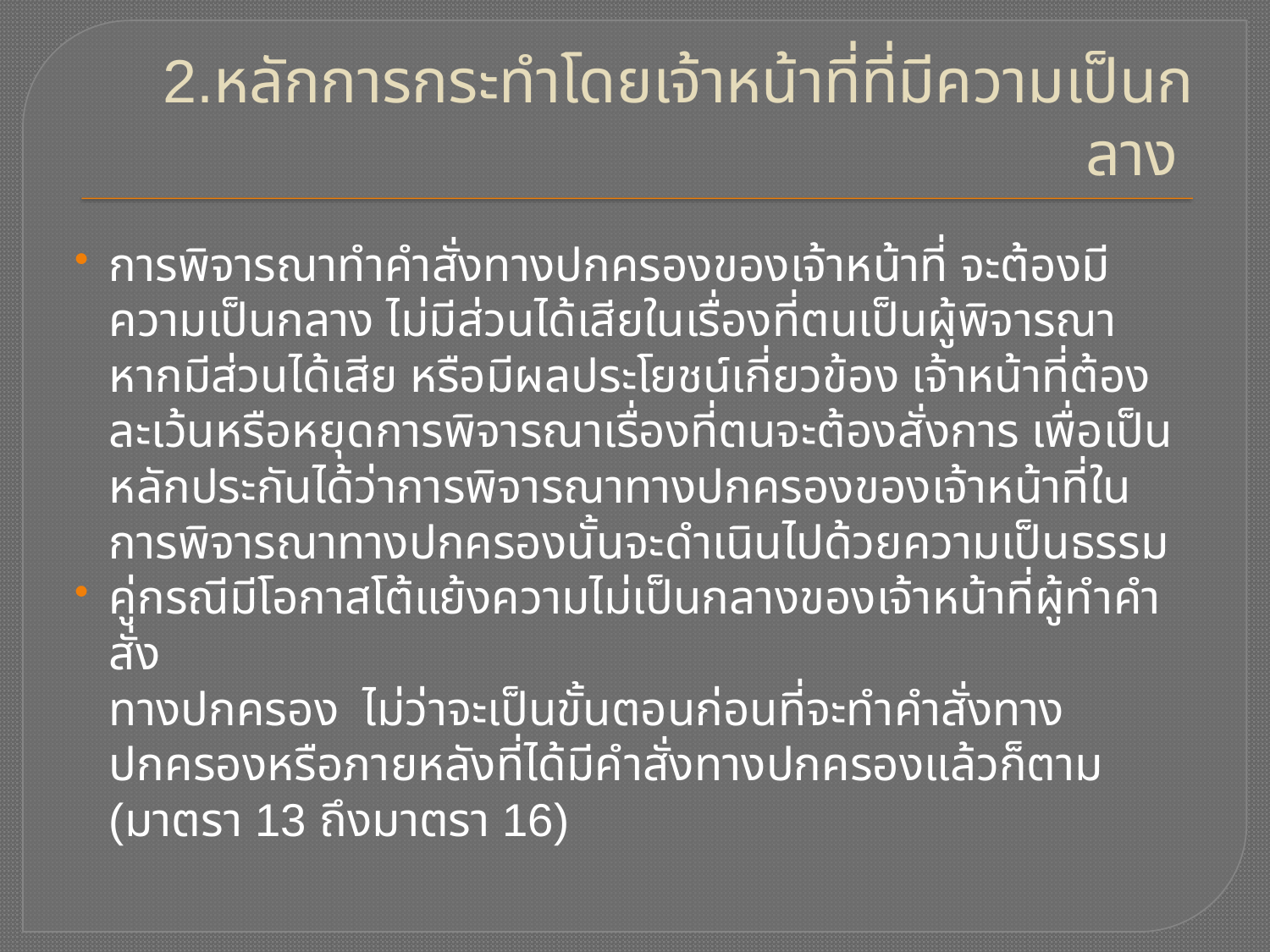

# 2.หลักการกระทำโดยเจ้าหน้าที่ที่มีความเป็นกลาง
การพิจารณาทำคำสั่งทางปกครองของเจ้าหน้าที่ จะต้องมีความเป็นกลาง ไม่มีส่วนได้เสียในเรื่องที่ตนเป็นผู้พิจารณา หากมีส่วนได้เสีย หรือมีผลประโยชน์เกี่ยวข้อง เจ้าหน้าที่ต้องละเว้นหรือหยุดการพิจารณาเรื่องที่ตนจะต้องสั่งการ เพื่อเป็นหลักประกันได้ว่าการพิจารณาทางปกครองของเจ้าหน้าที่ในการพิจารณาทางปกครองนั้นจะดำเนินไปด้วยความเป็นธรรม
คู่กรณีมีโอกาสโต้แย้งความไม่เป็นกลางของเจ้าหน้าที่ผู้ทำคำสั่ง
ทางปกครอง  ไม่ว่าจะเป็นขั้นตอนก่อนที่จะทำคำสั่งทางปกครองหรือภายหลังที่ได้มีคำสั่งทางปกครองแล้วก็ตาม (มาตรา 13 ถึงมาตรา 16)